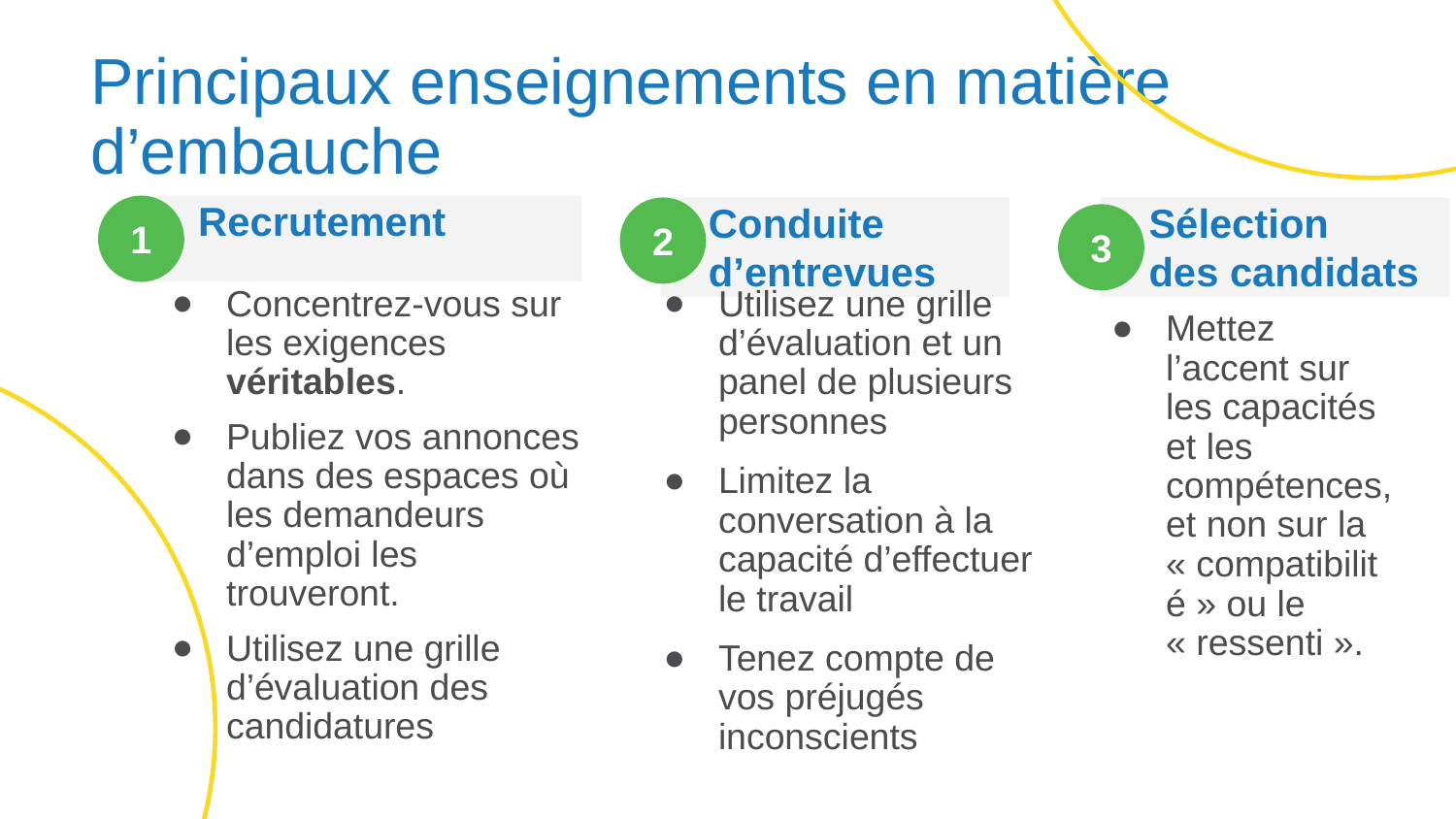

# Principaux enseignements en matière d’embauche
1
    Recrutement
2
   Conduite
   d’entrevues
   Sélection
   des candidats
3
Concentrez-vous sur les exigences véritables.
Publiez vos annonces dans des espaces où les demandeurs d’emploi les trouveront.
Utilisez une grille d’évaluation des candidatures
Utilisez une grille d’évaluation et un panel de plusieurs personnes
Limitez la conversation à la capacité d’effectuer le travail
Tenez compte de vos préjugés inconscients
Mettez l’accent sur les capacités et les compétences, et non sur la « compatibilité » ou le « ressenti ».